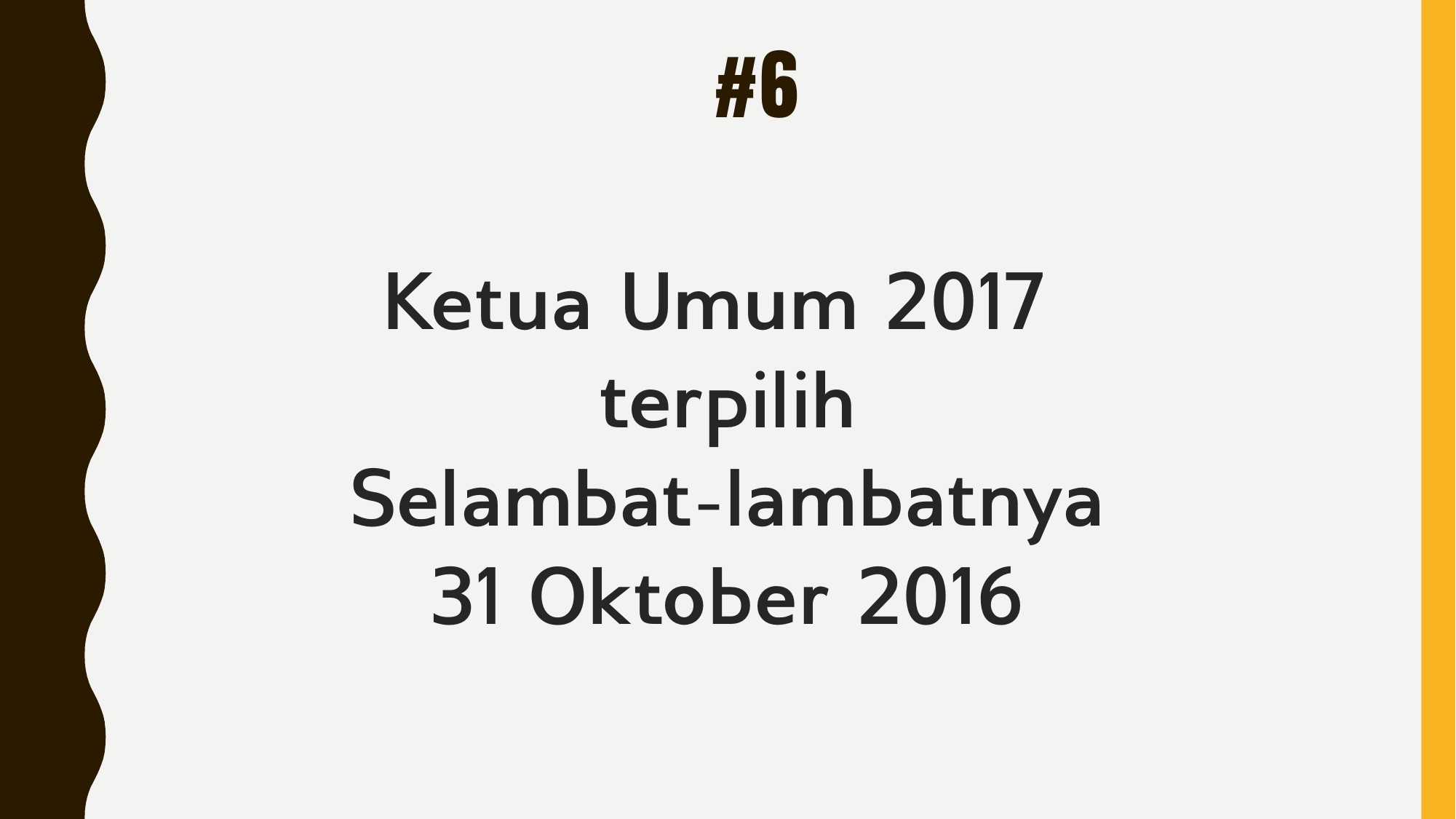

# #6
Ketua Umum 2017
terpilih
Selambat-lambatnya
31 Oktober 2016